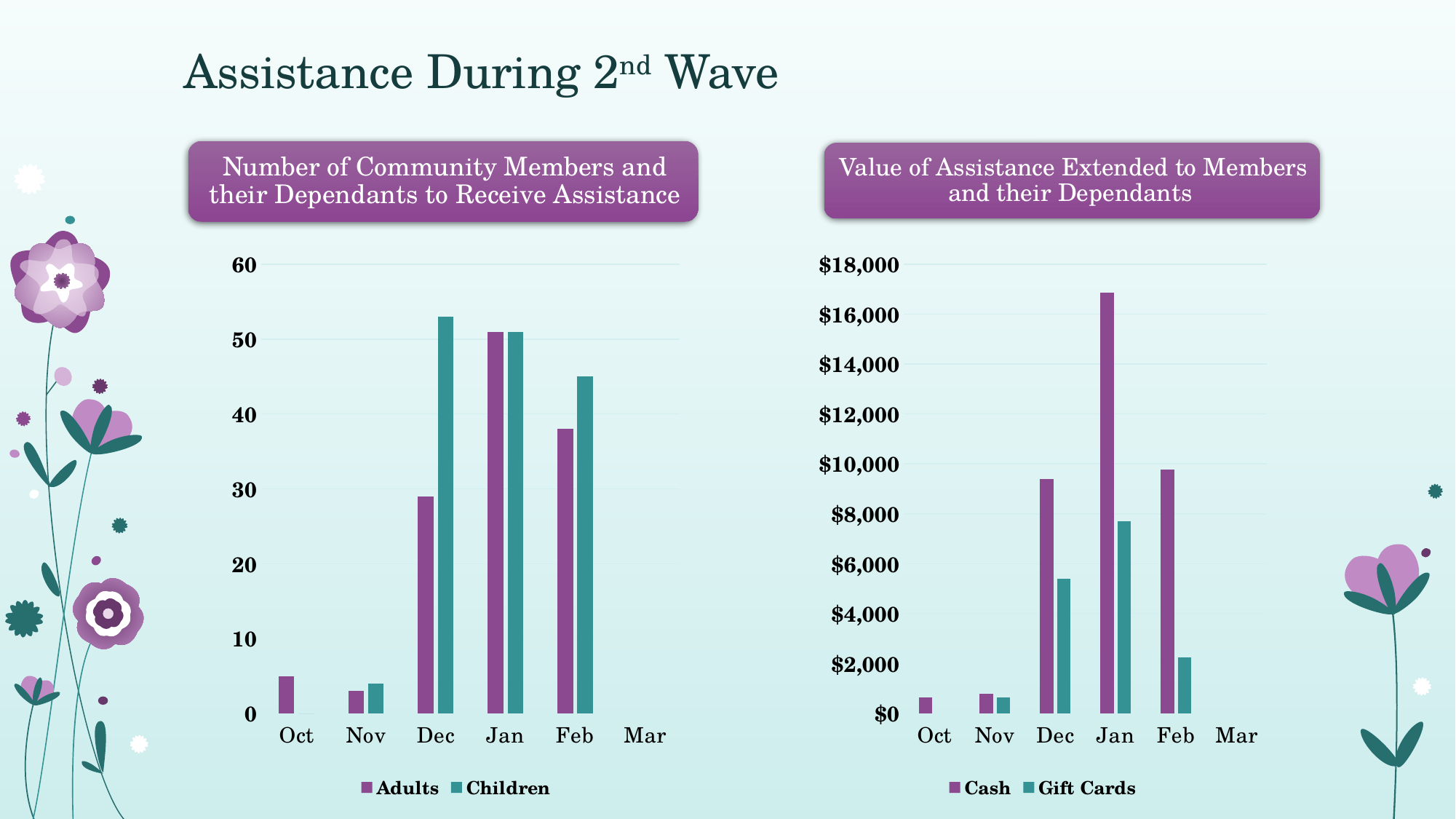

# Assistance During 2nd Wave
Number of Community Members and their Dependants to Receive Assistance
Value of Assistance Extended to Members and their Dependants

### Chart

| Category | Adults | Children |
|---|---|---|
| Oct | 5.0 | 0.0 |
| Nov | 3.0 | 4.0 |
| Dec | 29.0 | 53.0 |
| Jan | 51.0 | 51.0 |
| Feb | 38.0 | 45.0 |
| Mar | None | None |

### Chart

| Category | Cash | Gift Cards |
|---|---|---|
| Oct | 650.0 | None |
| Nov | 800.0 | 650.0 |
| Dec | 9400.0 | 5400.0 |
| Jan | 16875.0 | 7700.0 |
| Feb | 9775.0 | 2250.0 |
| Mar | None | None |